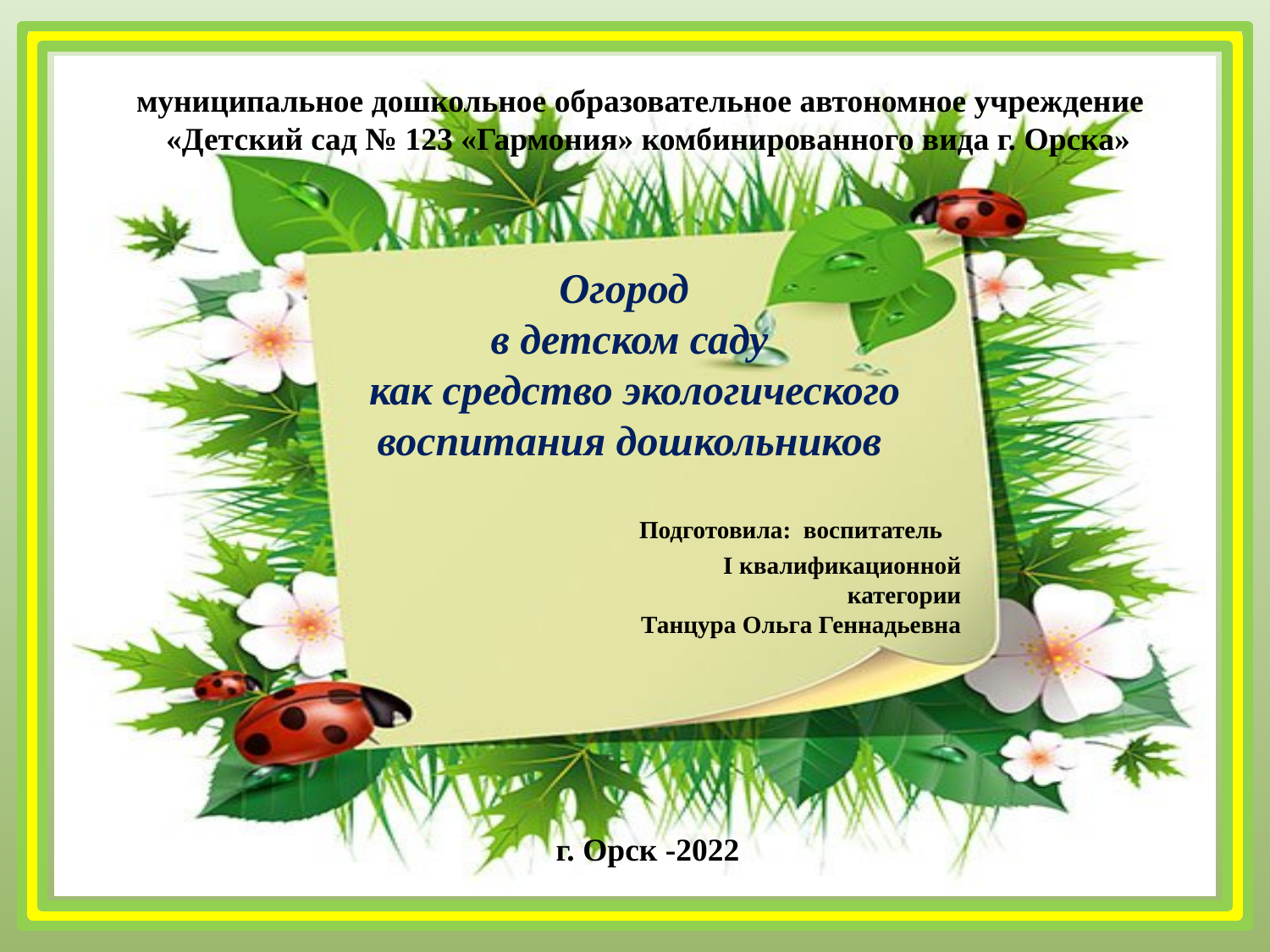

муниципальное дошкольное образовательное автономное учреждение
  «Детский сад № 123 «Гармония» комбинированного вида г. Орска»
Огород
в детском саду
 как средство экологического воспитания дошкольников
 Подготовила:  воспитатель
                         I квалификационной категории
       Танцура Ольга Геннадьевна

           г. Орск -2022